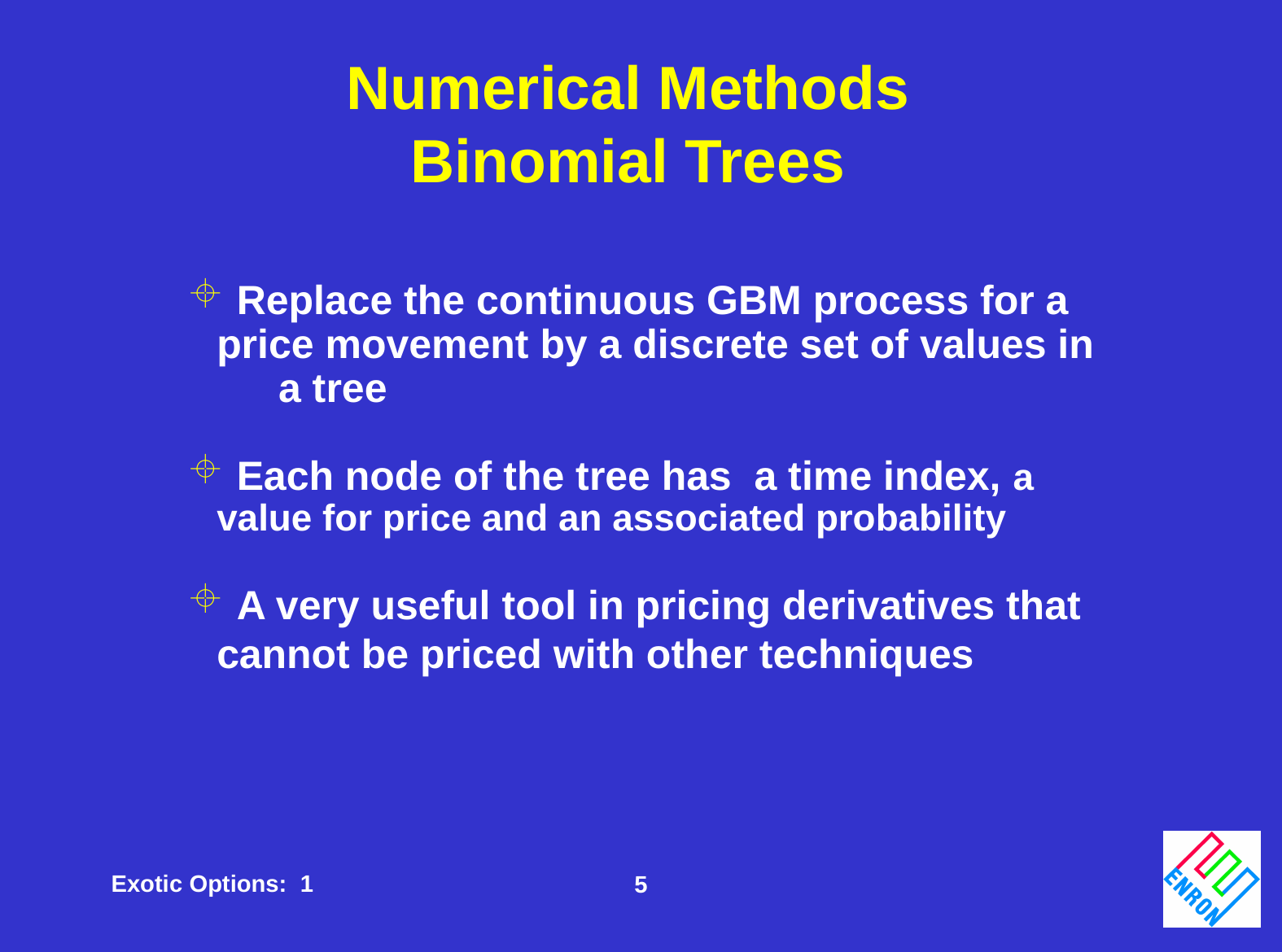

Numerical Methods
Binomial Trees
 Replace the continuous GBM process for a price movement by a discrete set of values in 	a tree

 Each node of the tree has  a time index, a value for price and an associated probability

 A very useful tool in pricing derivatives that cannot be priced with other techniques

Exotic Options:  1
5